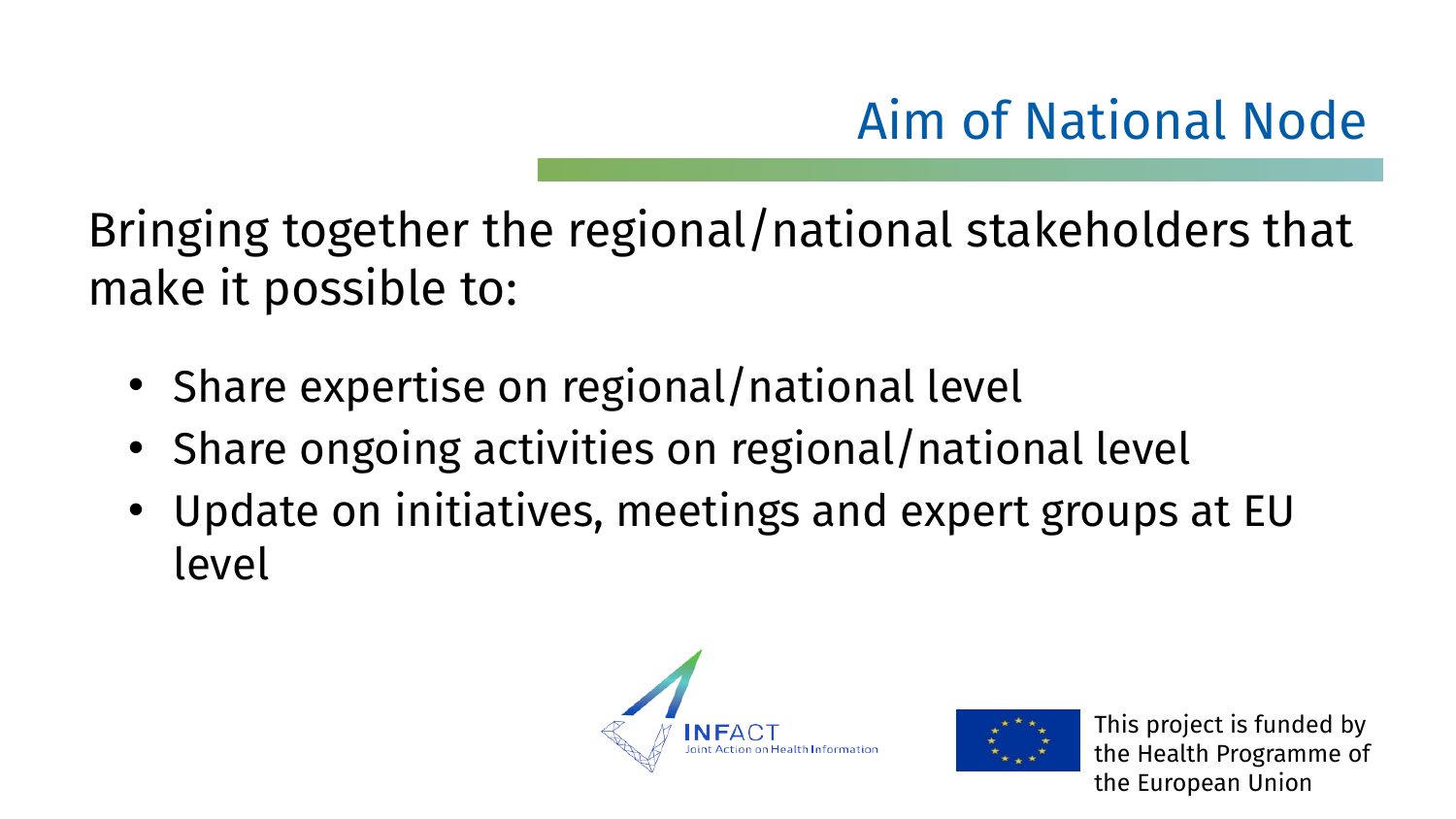

# Aim of National Node
Bringing together the regional/national stakeholders that make it possible to:

Share expertise on regional/national level
Share ongoing activities on regional/national level
Update on initiatives, meetings and expert groups at EU level